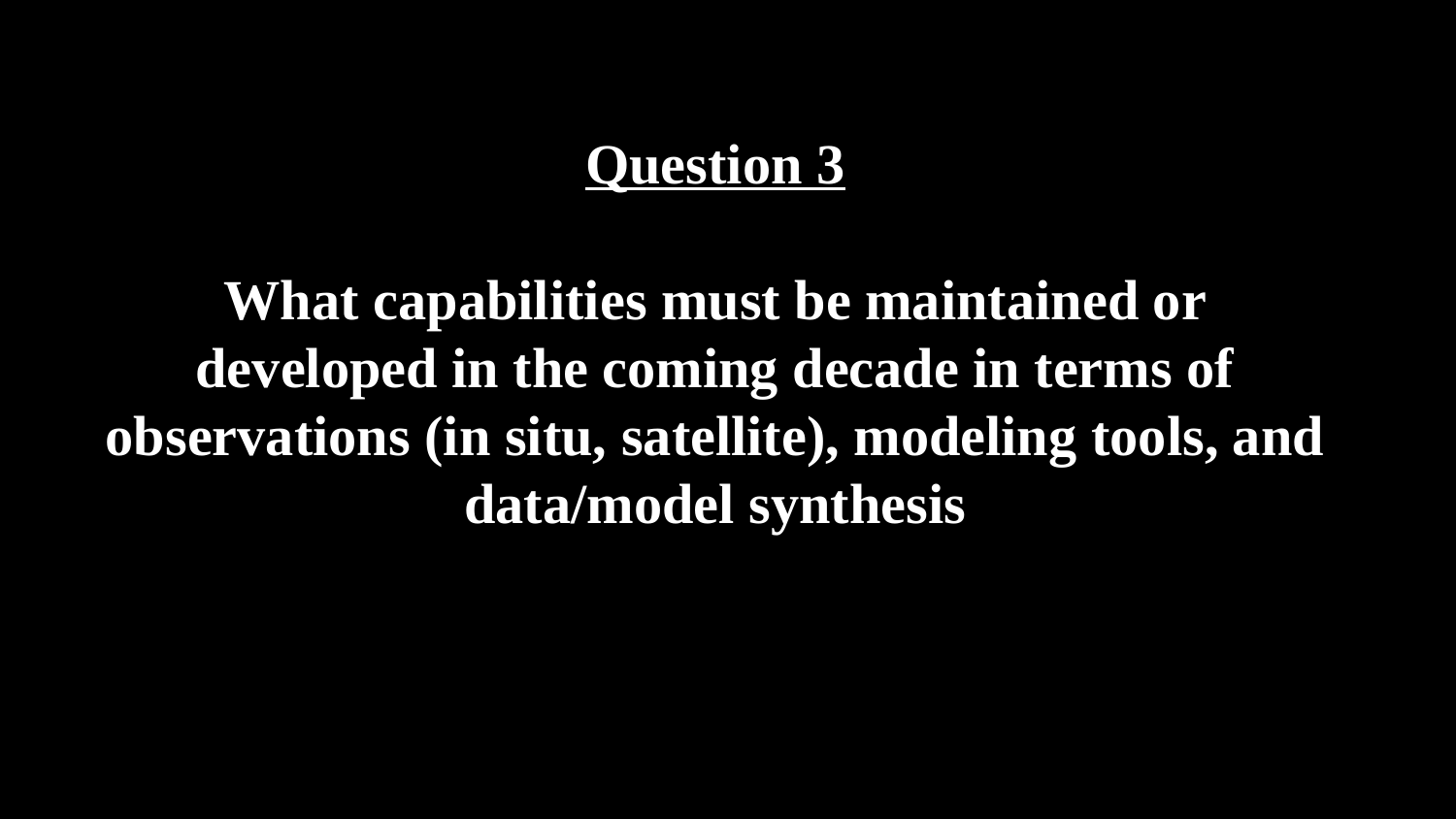

Question 3

What capabilities must be maintained or developed in the coming decade in terms of observations (in situ, satellite), modeling tools, and data/model synthesis